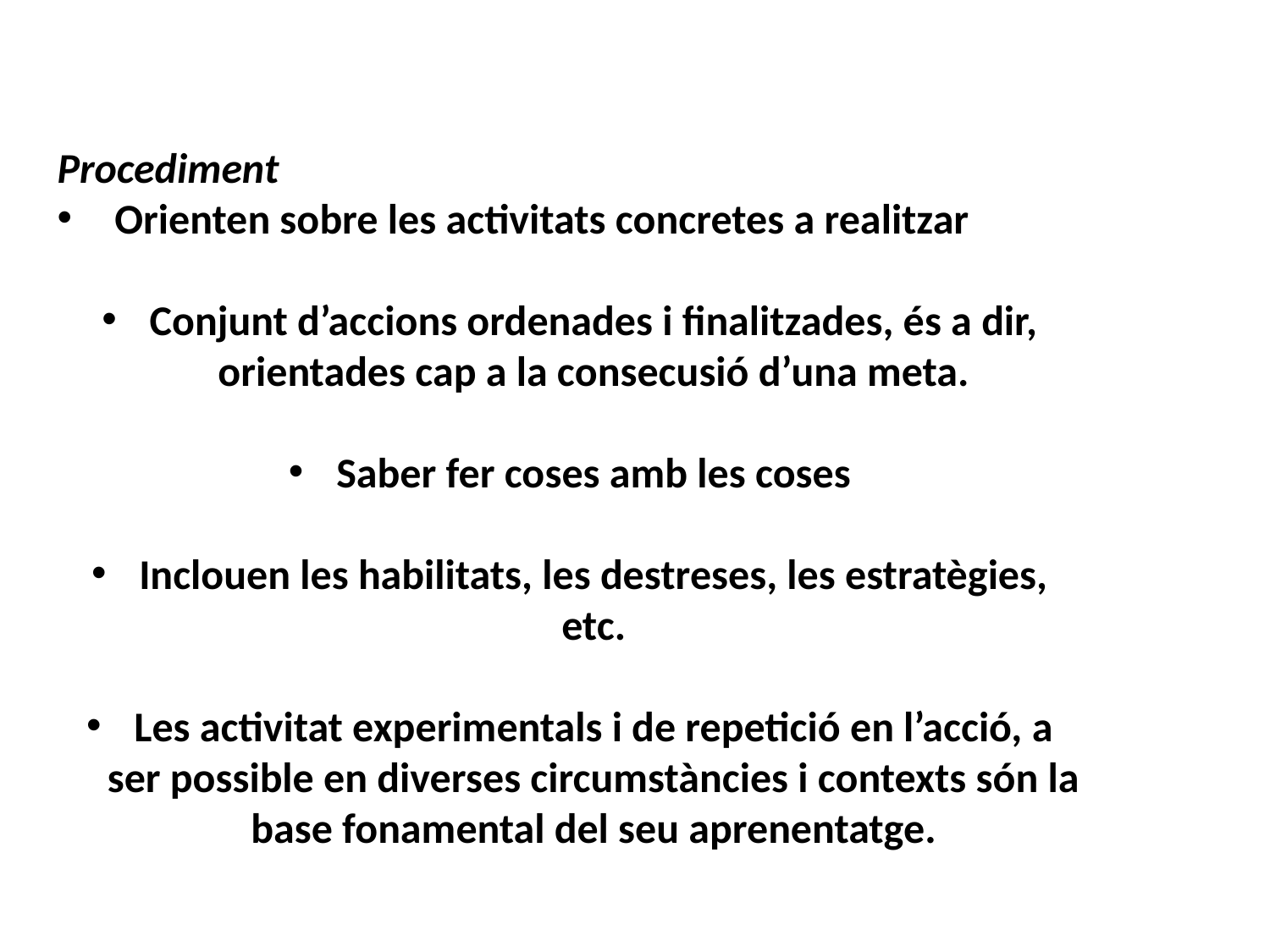

Procediment
 Orienten sobre les activitats concretes a realitzar

Conjunt d’accions ordenades i finalitzades, és a dir, orientades cap a la consecusió d’una meta.

Saber fer coses amb les coses

Inclouen les habilitats, les destreses, les estratègies, etc.

Les activitat experimentals i de repetició en l’acció, a ser possible en diverses circumstàncies i contexts són la base fonamental del seu aprenentatge.